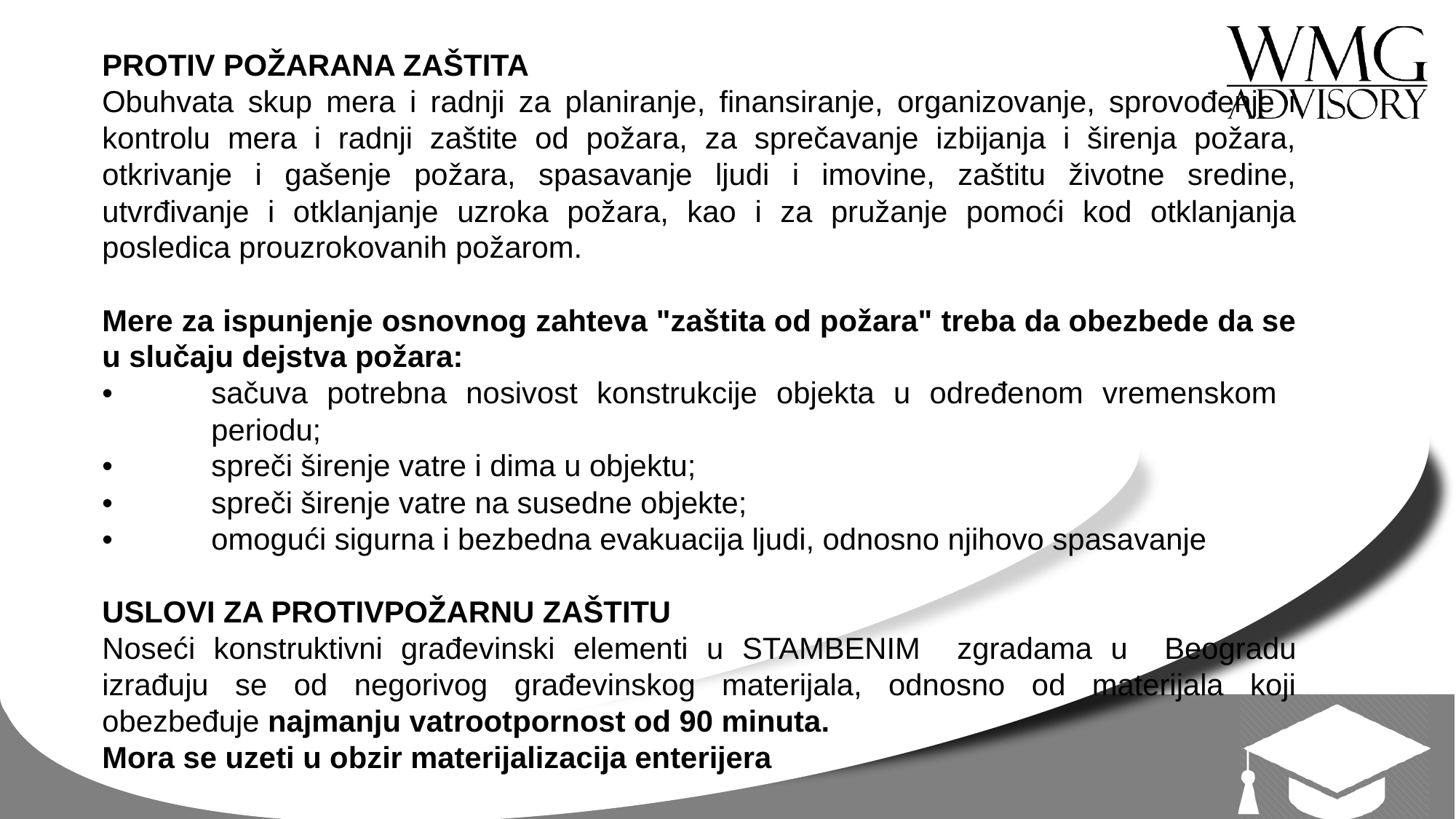

PROTIV POŽARANA ZAŠTITA
Obuhvata skup mera i radnji za planiranje, finansiranje, organizovanje, sprovođenje i kontrolu mera i radnji zaštite od požara, za sprečavanje izbijanja i širenja požara, otkrivanje i gašenje požara, spasavanje ljudi i imovine, zaštitu životne sredine, utvrđivanje i otklanjanje uzroka požara, kao i za pružanje pomoći kod otklanjanja posledica prouzrokovanih požarom.

Mere za ispunjenje osnovnog zahteva "zaštita od požara" treba da obezbede da se u slučaju dejstva požara:
•	sačuva potrebna nosivost konstrukcije objekta u određenom vremenskom  	periodu;
•	spreči širenje vatre i dima u objektu;
•	spreči širenje vatre na susedne objekte;
•	omogući sigurna i bezbedna evakuacija ljudi, odnosno njihovo spasavanje

USLOVI ZA PROTIVPOŽARNU ZAŠTITU
Noseći konstruktivni građevinski elementi u STAMBENIM  zgradama u  Beogradu izrađuju se od negorivog građevinskog materijala, odnosno od materijala koji obezbeđuje najmanju vatrootpornost od 90 minuta.
Mora se uzeti u obzir materijalizacija enterijera